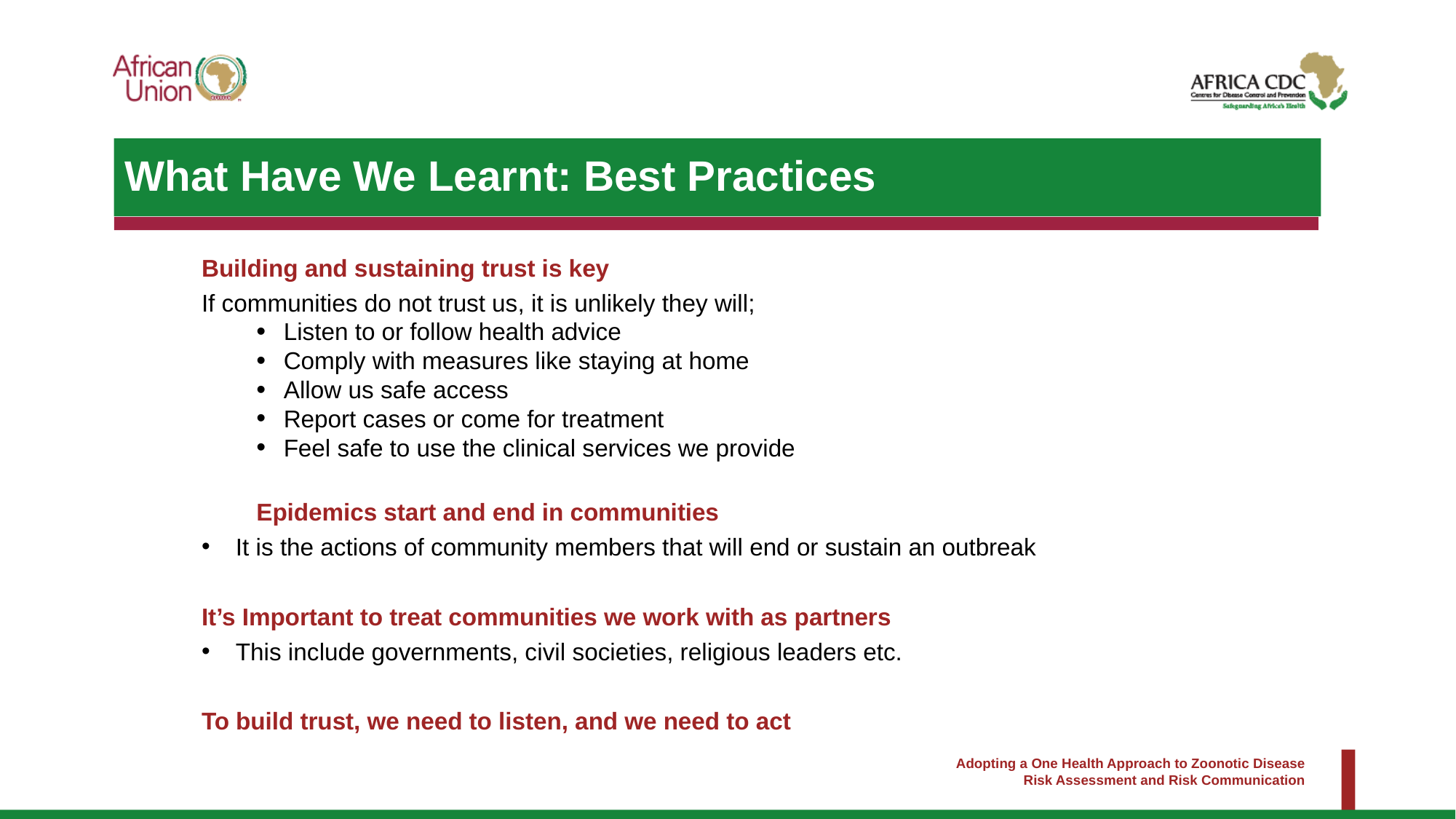

# What Have We Learnt: Best Practices

Building and sustaining trust is key
If communities do not trust us, it is unlikely they will;
Listen to or follow health advice
Comply with measures like staying at home
Allow us safe access
Report cases or come for treatment
Feel safe to use the clinical services we provide

Epidemics start and end in communities
It is the actions of community members that will end or sustain an outbreak

It’s Important to treat communities we work with as partners
This include governments, civil societies, religious leaders etc.

To build trust, we need to listen, and we need to act